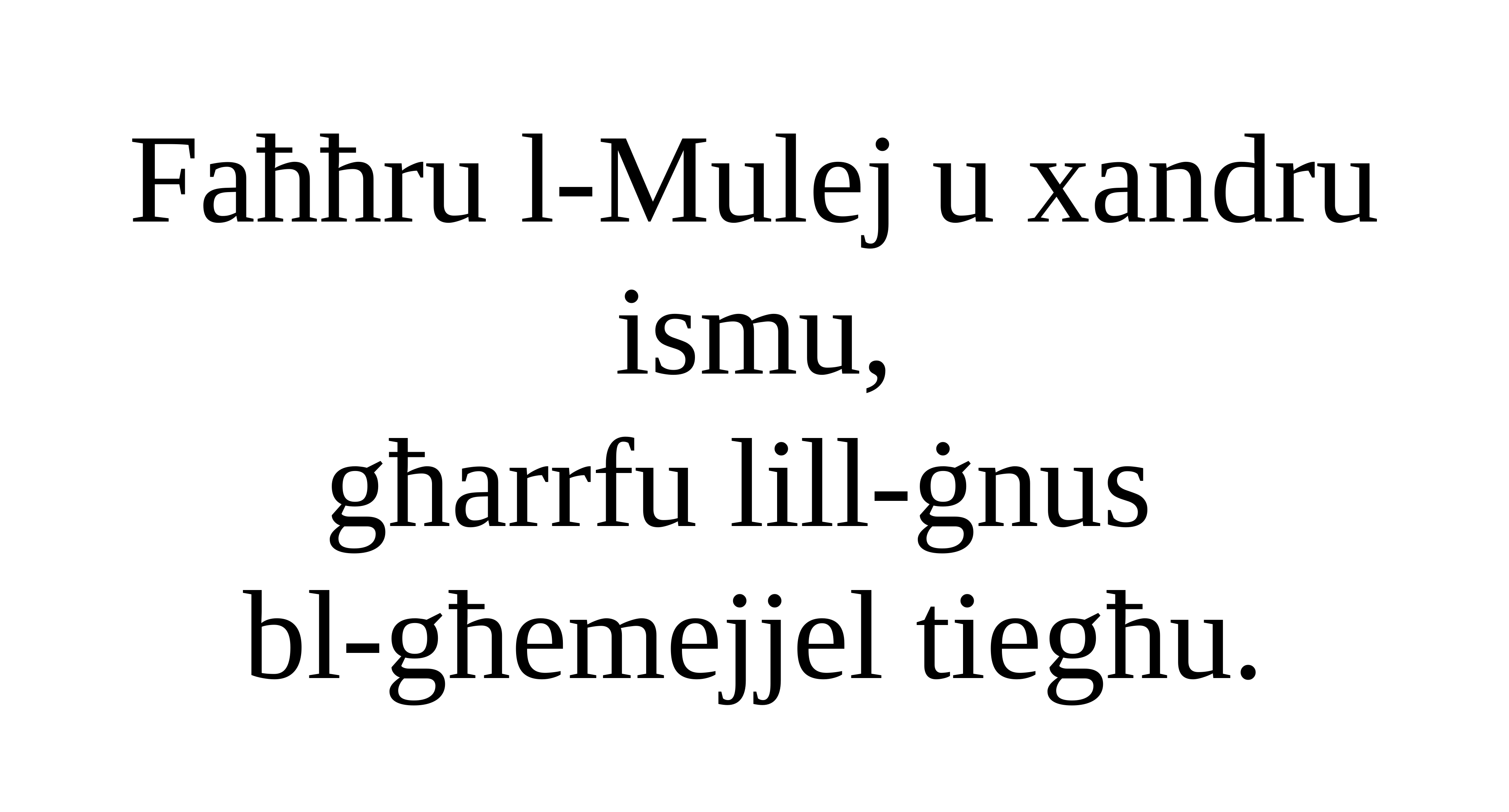

Faħħru l-Mulej u xandru ismu,
għarrfu lill-ġnus
bl-għemejjel tiegħu.